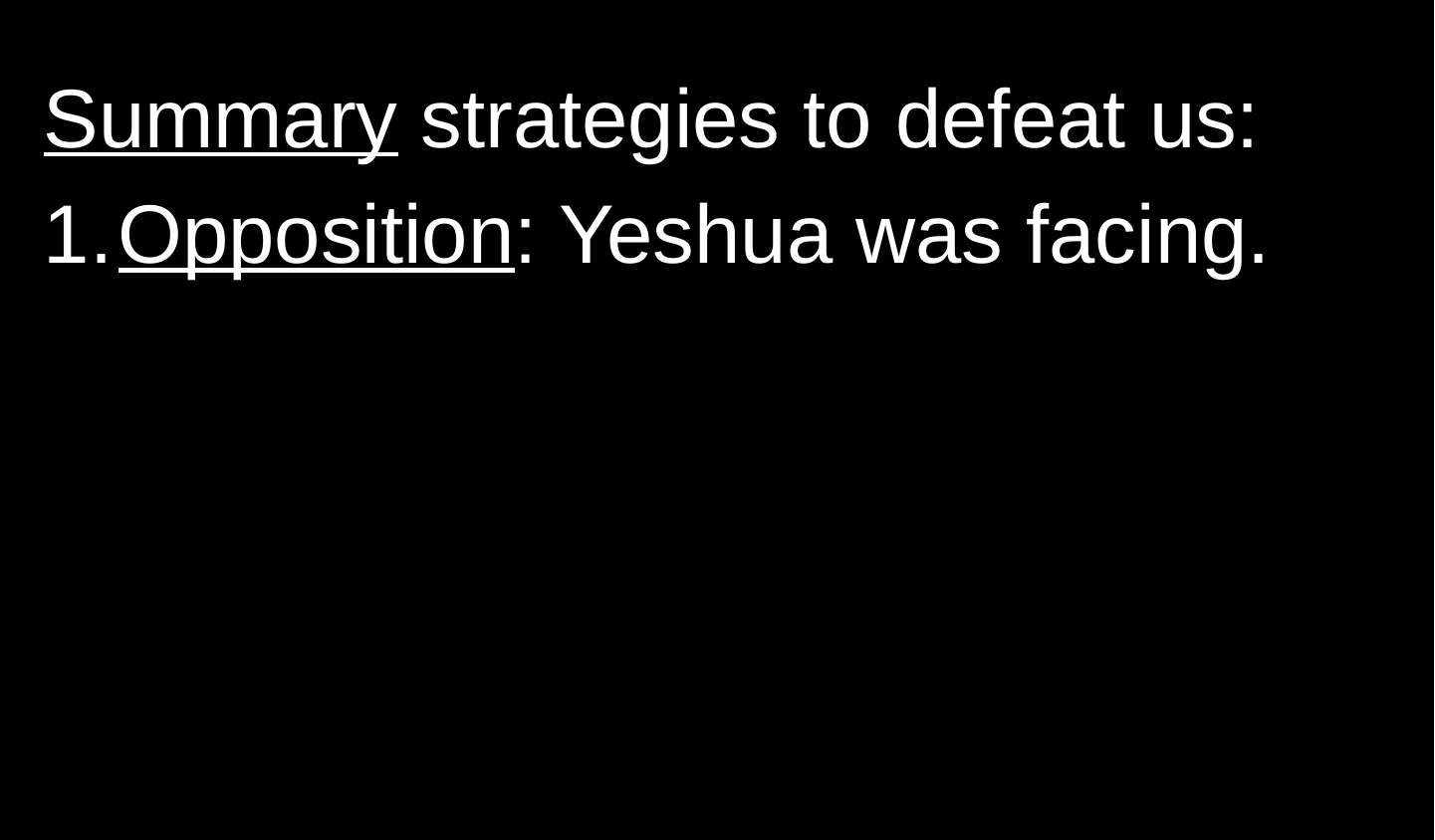

Summary strategies to defeat us:
Opposition: Yeshua was facing.